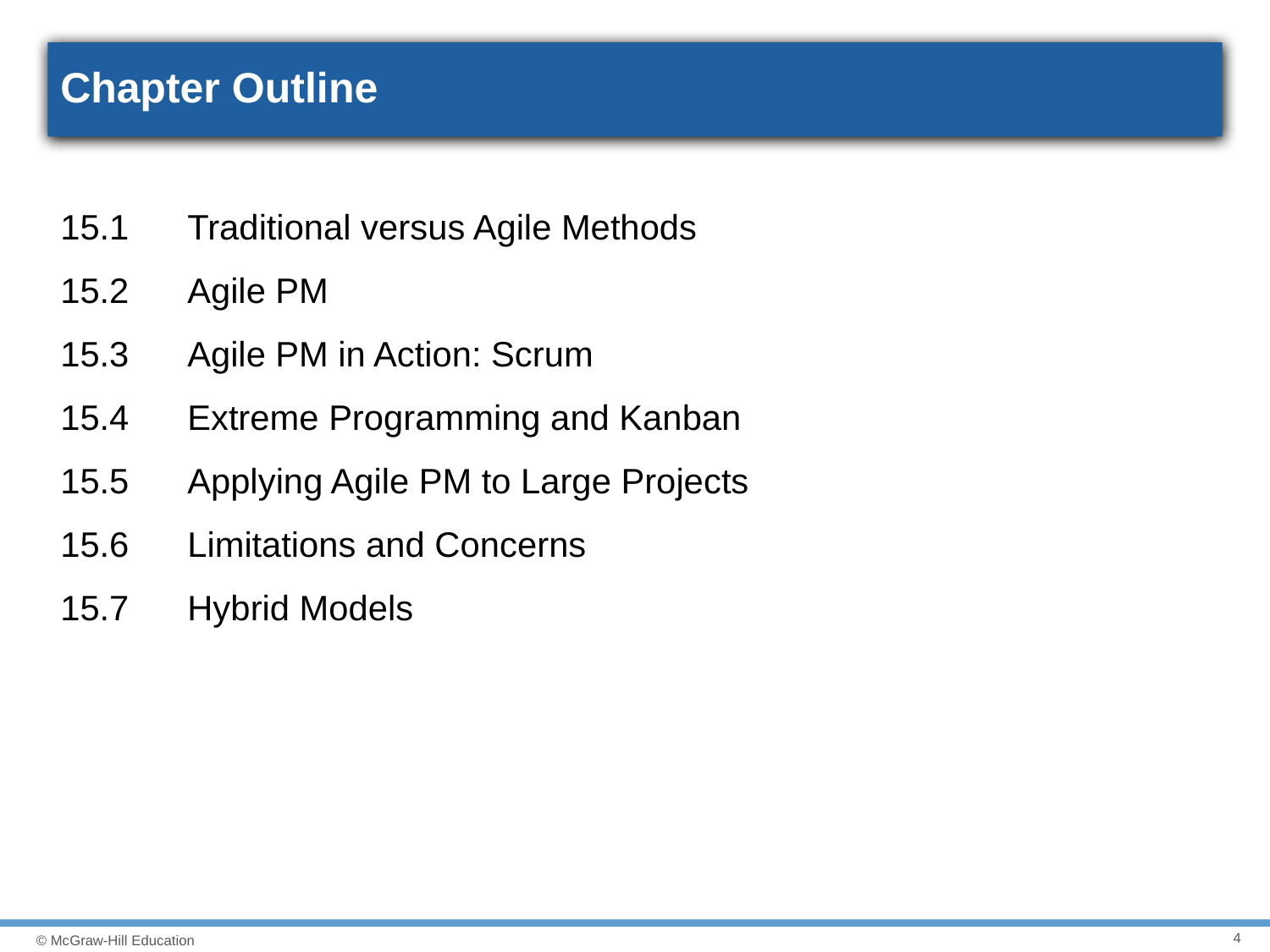

# Chapter Outline
15.1	Traditional versus Agile Methods
15.2	Agile PM
15.3	Agile PM in Action: Scrum
15.4	Extreme Programming and Kanban
15.5	Applying Agile PM to Large Projects
15.6	Limitations and Concerns
15.7	Hybrid Models
4